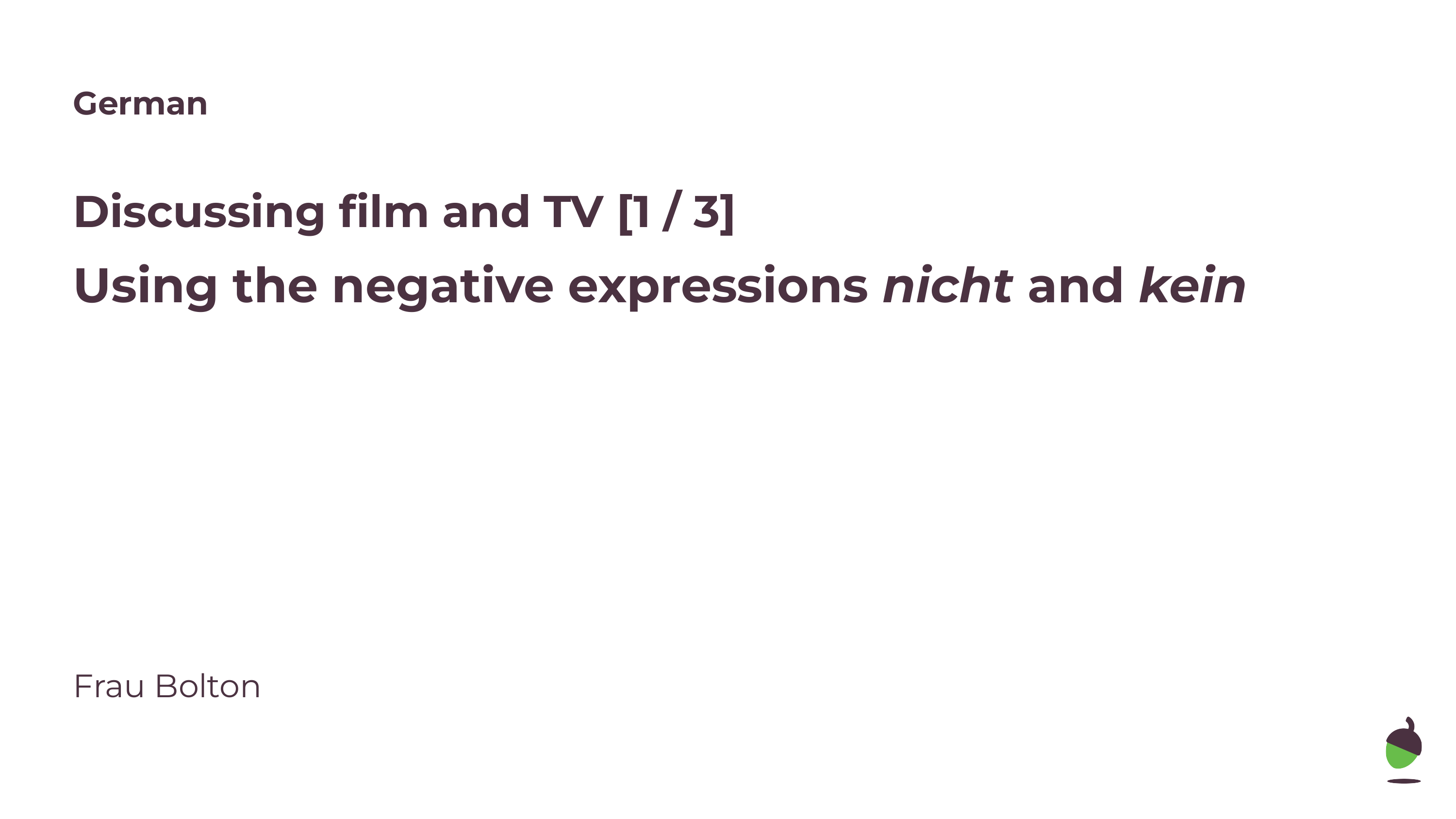

German
Discussing film and TV [1 / 3]
Using the negative expressions nicht and kein
Frau Bolton